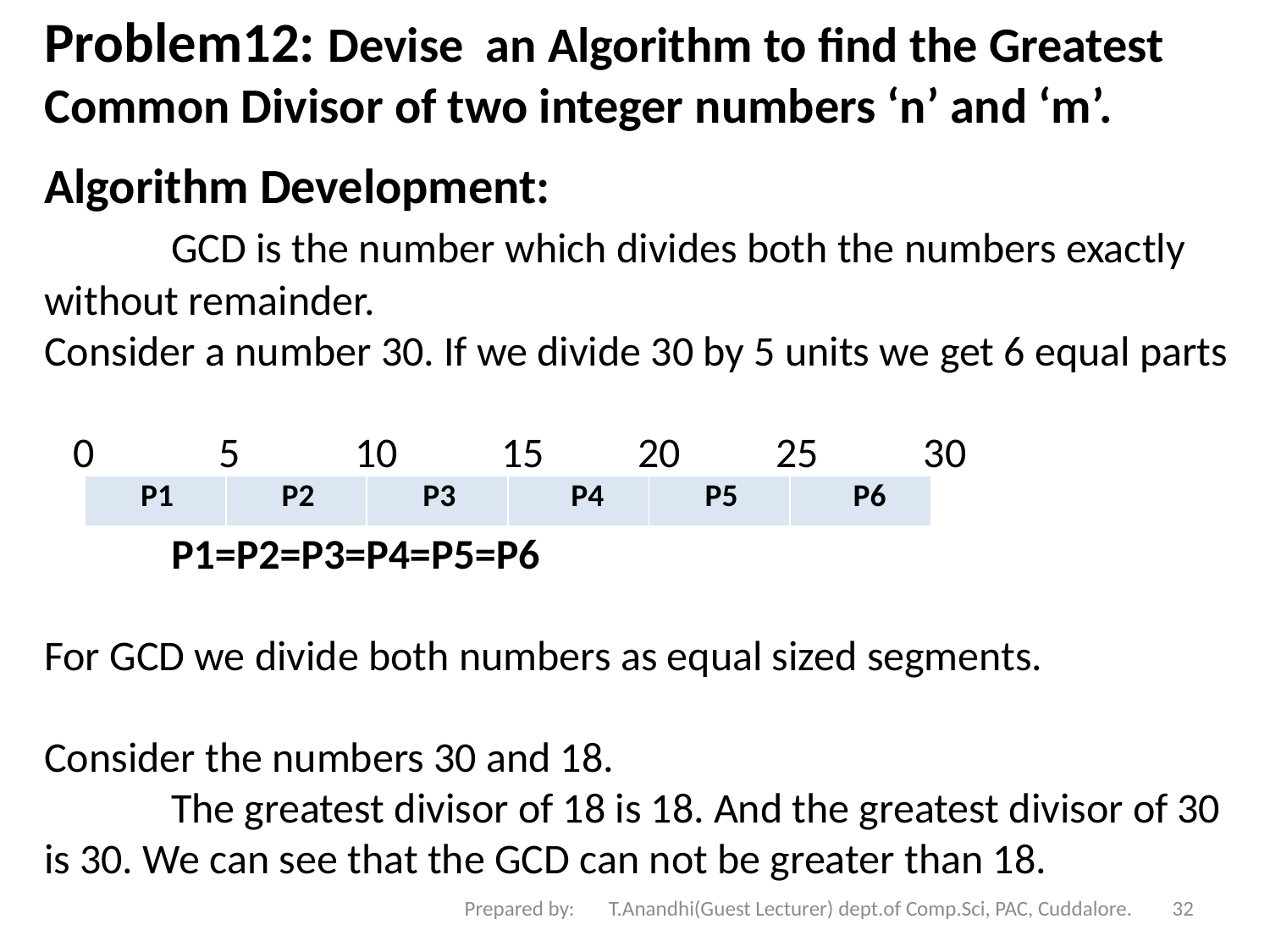

Problem12: Devise  an Algorithm to find the Greatest Common Divisor of two integer numbers ‘n’ and ‘m’.
Algorithm Development:
	GCD is the number which divides both the numbers exactly without remainder.
Consider a number 30. If we divide 30 by 5 units we get 6 equal parts

   0	     5	      10	        15	         20          25           30

	P1=P2=P3=P4=P5=P6

For GCD we divide both numbers as equal sized segments.

Consider the numbers 30 and 18.
	The greatest divisor of 18 is 18. And the greatest divisor of 30 is 30. We can see that the GCD can not be greater than 18.

| P1 | P2 | P3 | P4 | P5 | P6 |
| --- | --- | --- | --- | --- | --- |
Prepared by:       T.Anandhi(Guest Lecturer) dept.of Comp.Sci, PAC, Cuddalore.
32